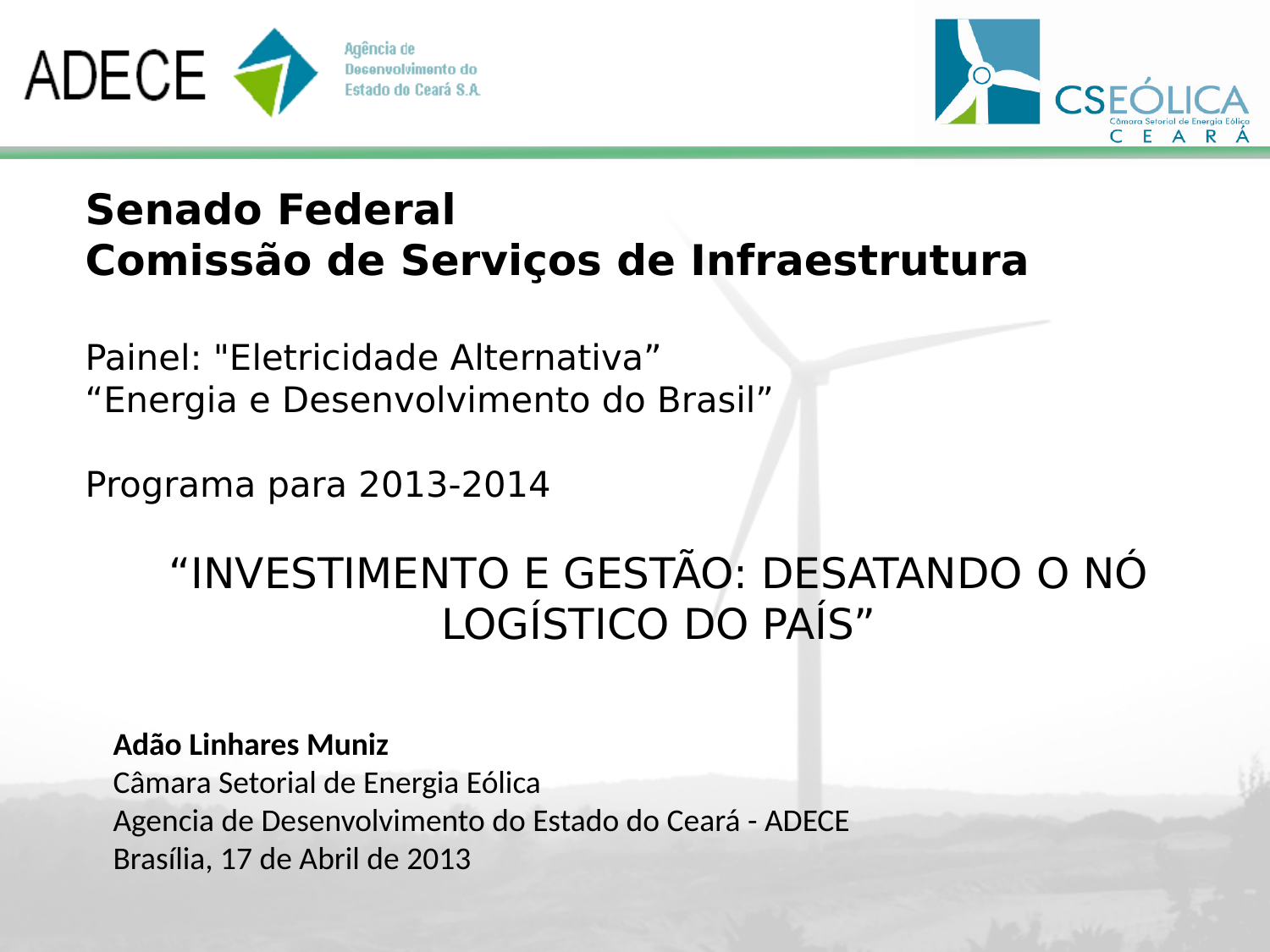

Senado Federal
Comissão de Serviços de Infraestrutura

Painel: "Eletricidade Alternativa”
“Energia e Desenvolvimento do Brasil”

Programa para 2013-2014

“INVESTIMENTO E GESTÃO: DESATANDO O NÓ LOGÍSTICO DO PAÍS”

Adão Linhares Muniz
Câmara Setorial de Energia Eólica
Agencia de Desenvolvimento do Estado do Ceará - ADECE
Brasília, 17 de Abril de 2013